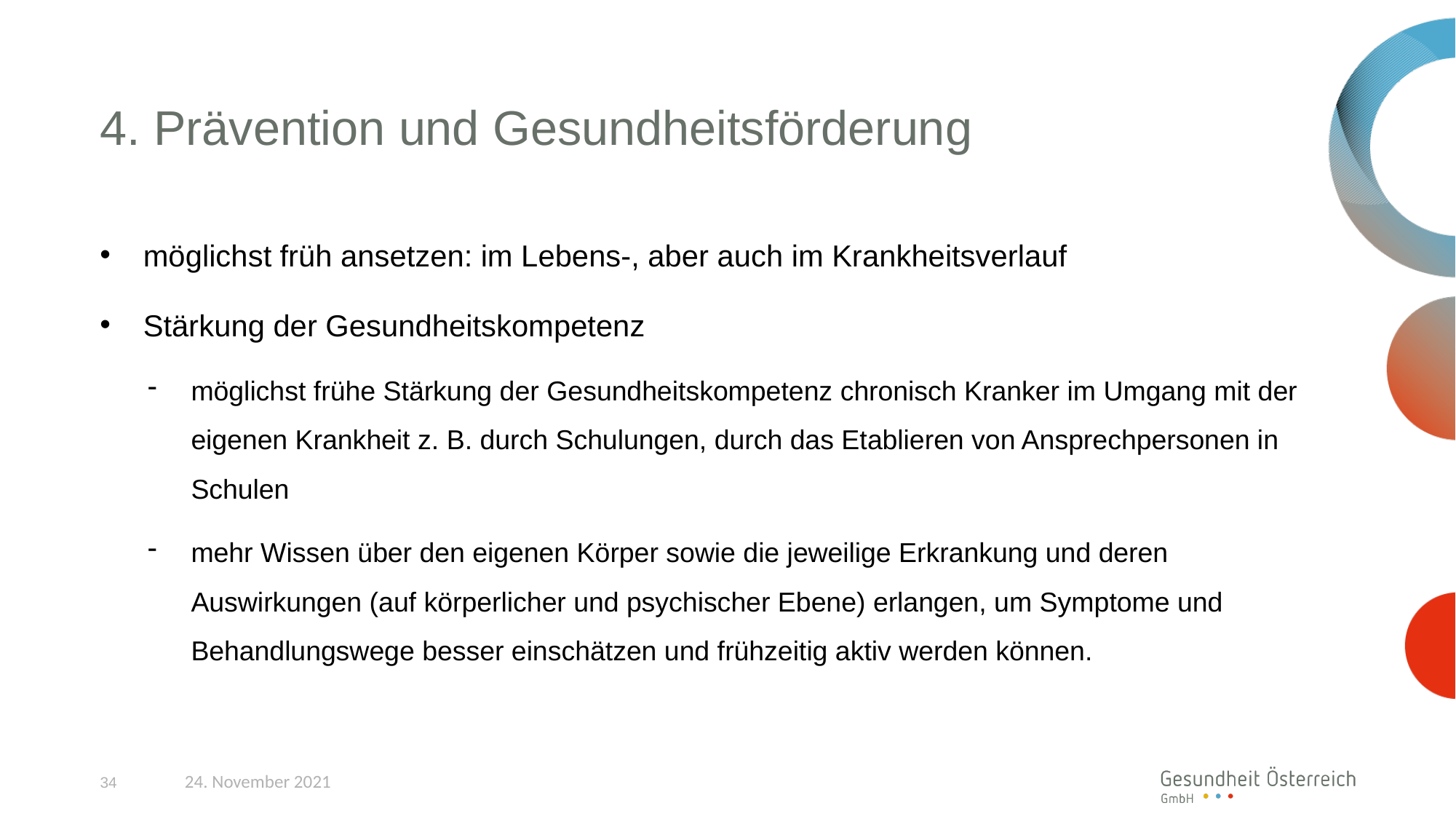

# 4. Prävention und Gesundheitsförderung
möglichst früh ansetzen: im Lebens-, aber auch im Krankheitsverlauf
Stärkung der Gesundheitskompetenz
möglichst frühe Stärkung der Gesundheitskompetenz chronisch Kranker im Umgang mit der eigenen Krankheit z. B. durch Schulungen, durch das Etablieren von Ansprechpersonen in Schulen
mehr Wissen über den eigenen Körper sowie die jeweilige Erkrankung und deren Auswirkungen (auf körperlicher und psychischer Ebene) erlangen, um Symptome und Behandlungswege besser einschätzen und frühzeitig aktiv werden können.

34
24. November 2021